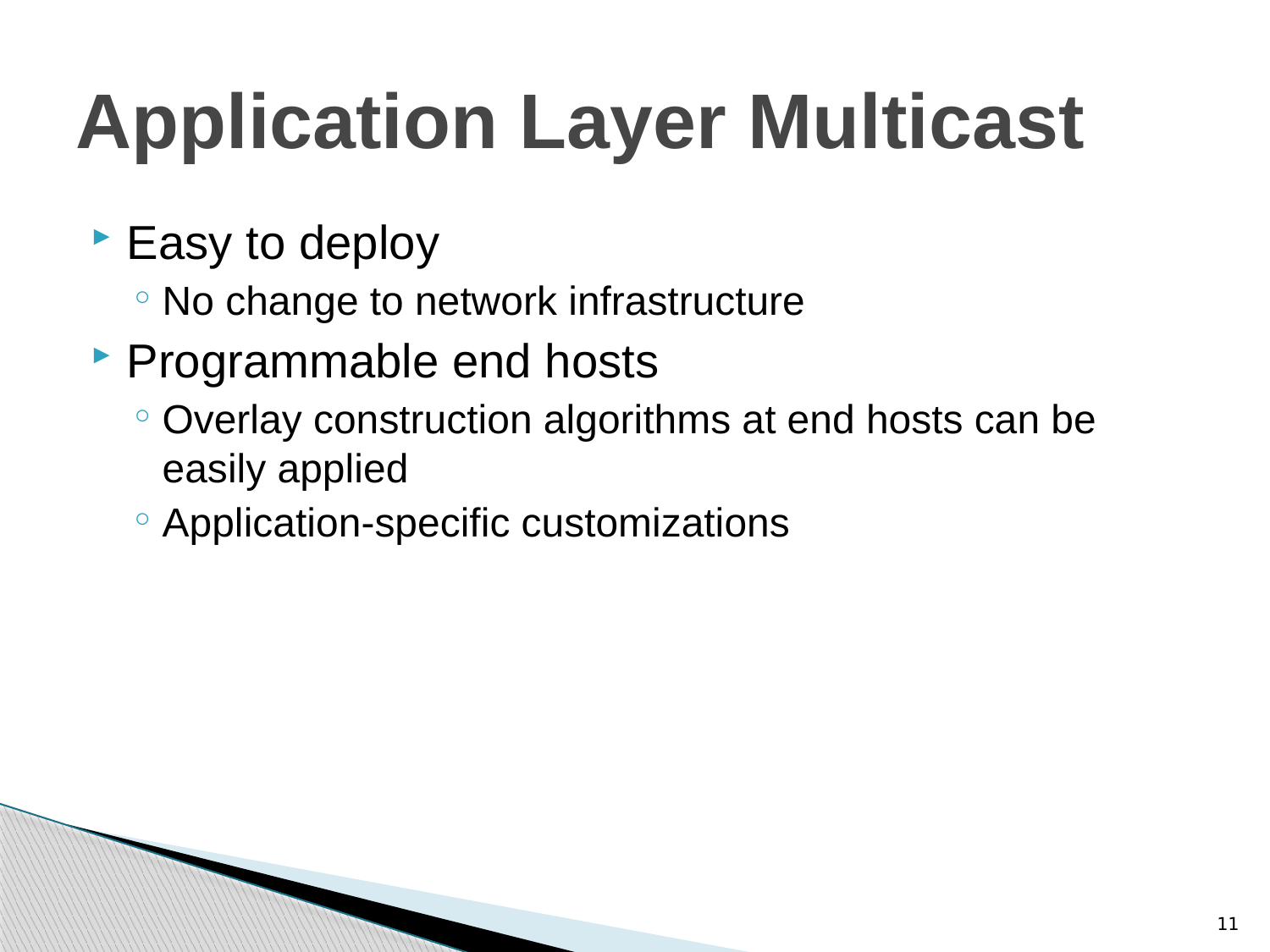

# Application Layer Multicast
Easy to deploy
No change to network infrastructure
Programmable end hosts
Overlay construction algorithms at end hosts can be easily applied
Application-specific customizations
11